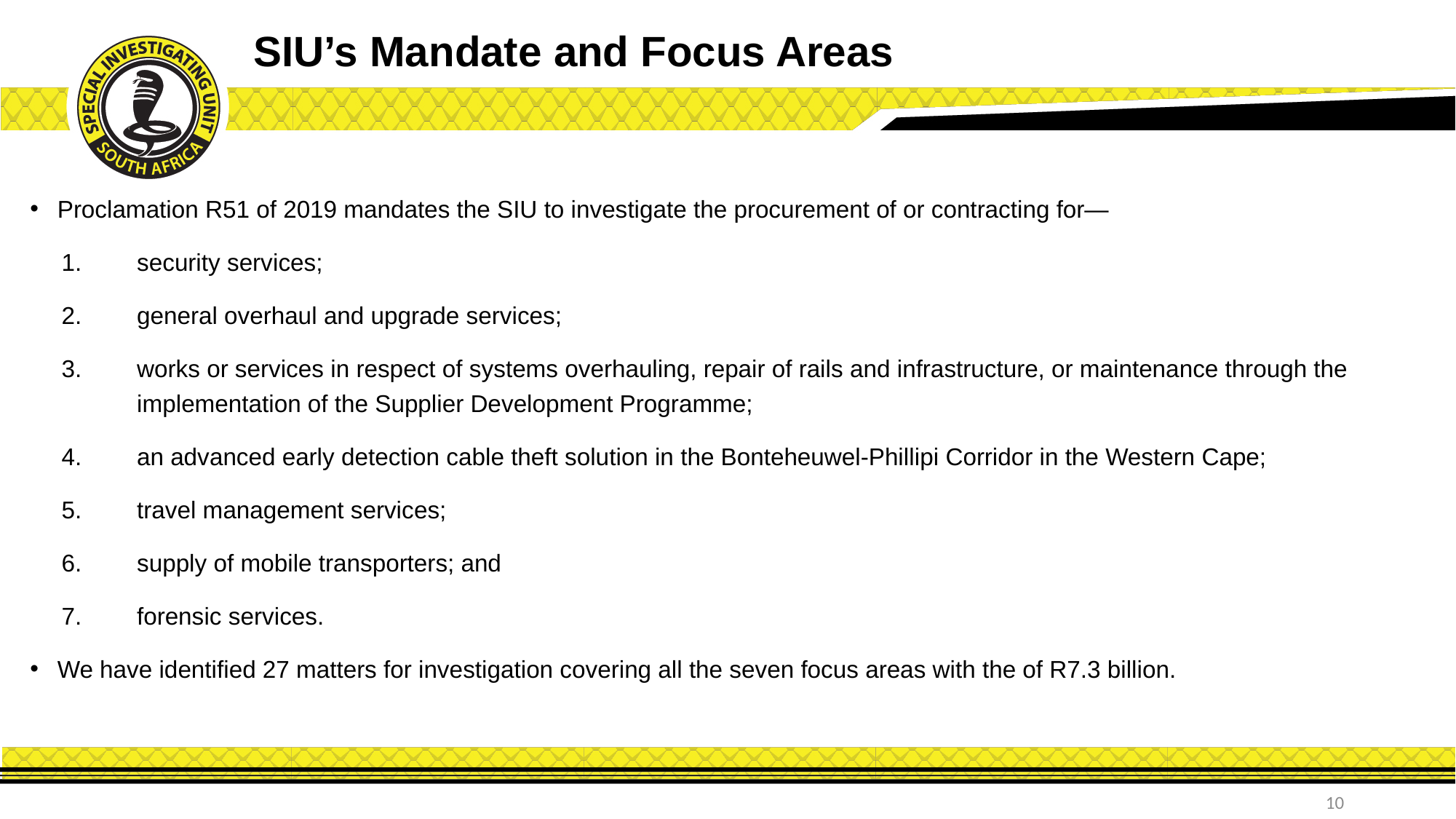

SIU’s Mandate and Focus Areas
Proclamation R51 of 2019 mandates the SIU to investigate the procurement of or contracting for―
security services;
general overhaul and upgrade services;
works or services in respect of systems overhauling, repair of rails and infrastructure, or maintenance through the implementation of the Supplier Development Programme;
an advanced early detection cable theft solution in the Bonteheuwel-Phillipi Corridor in the Western Cape;
travel management services;
supply of mobile transporters; and
forensic services.
We have identified 27 matters for investigation covering all the seven focus areas with the of R7.3 billion.

10